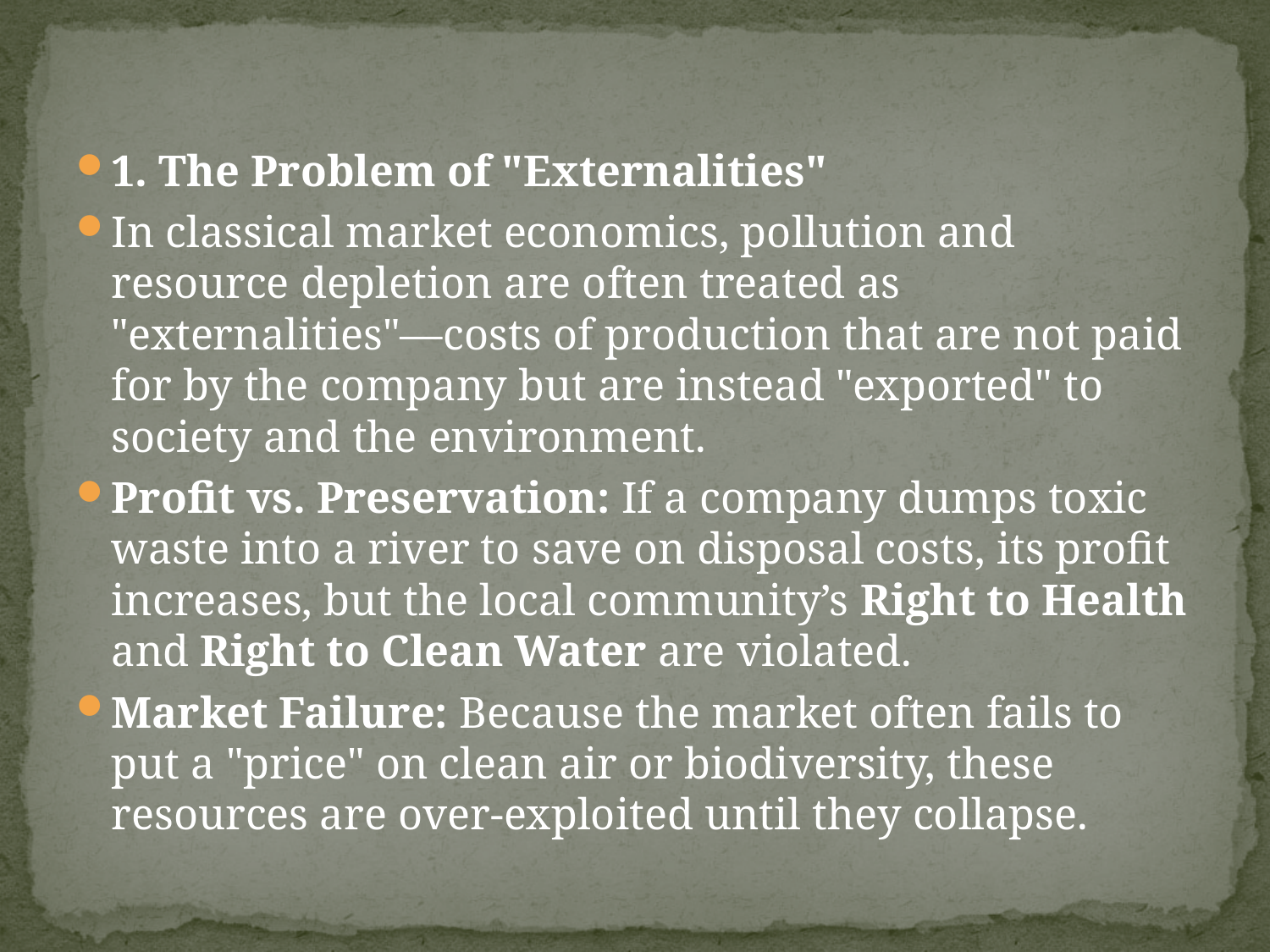

#
1. The Problem of "Externalities"
In classical market economics, pollution and resource depletion are often treated as "externalities"—costs of production that are not paid for by the company but are instead "exported" to society and the environment.
Profit vs. Preservation: If a company dumps toxic waste into a river to save on disposal costs, its profit increases, but the local community’s Right to Health and Right to Clean Water are violated.
Market Failure: Because the market often fails to put a "price" on clean air or biodiversity, these resources are over-exploited until they collapse.